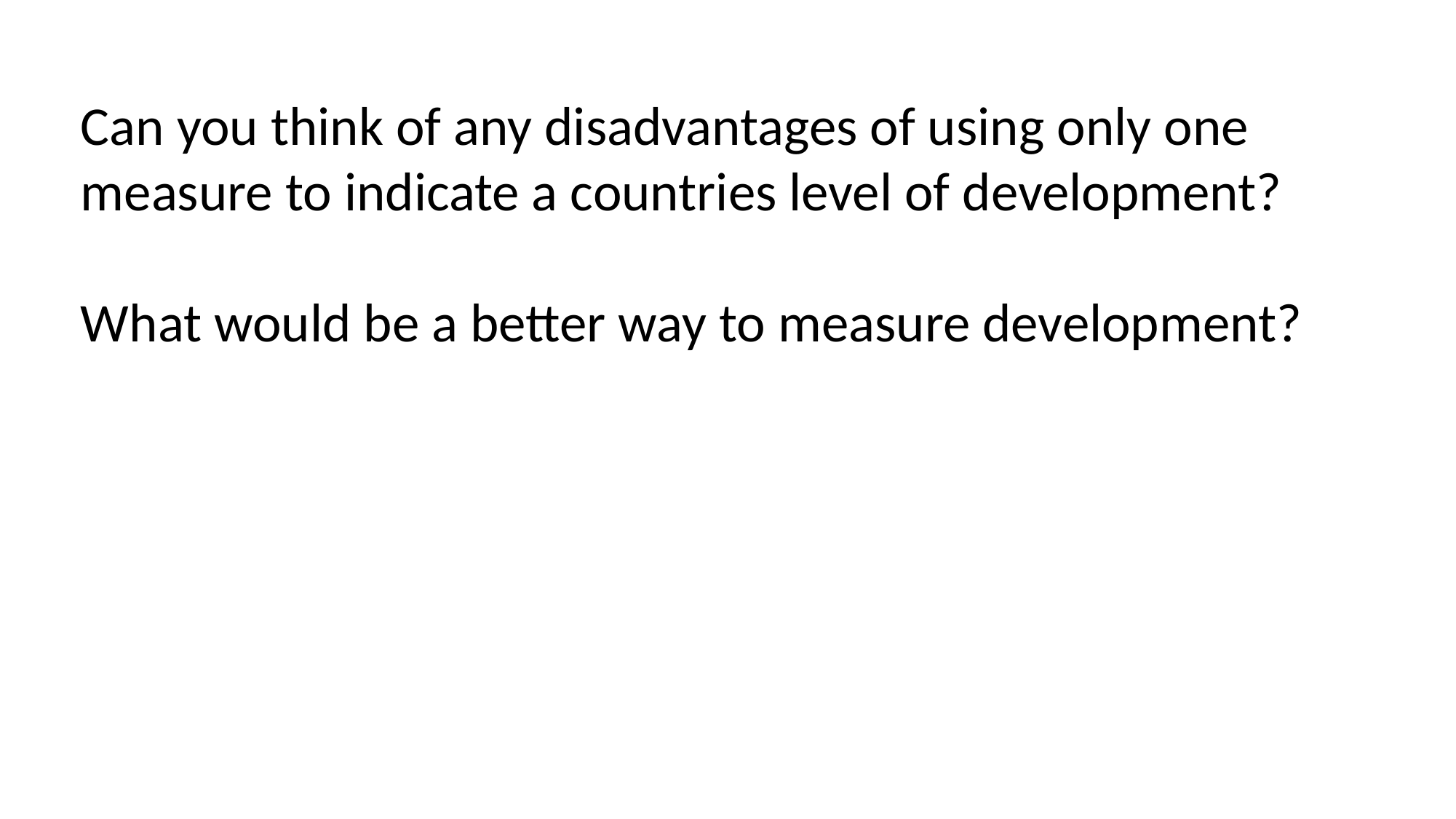

Can you think of any disadvantages of using only one measure to indicate a countries level of development?

What would be a better way to measure development?